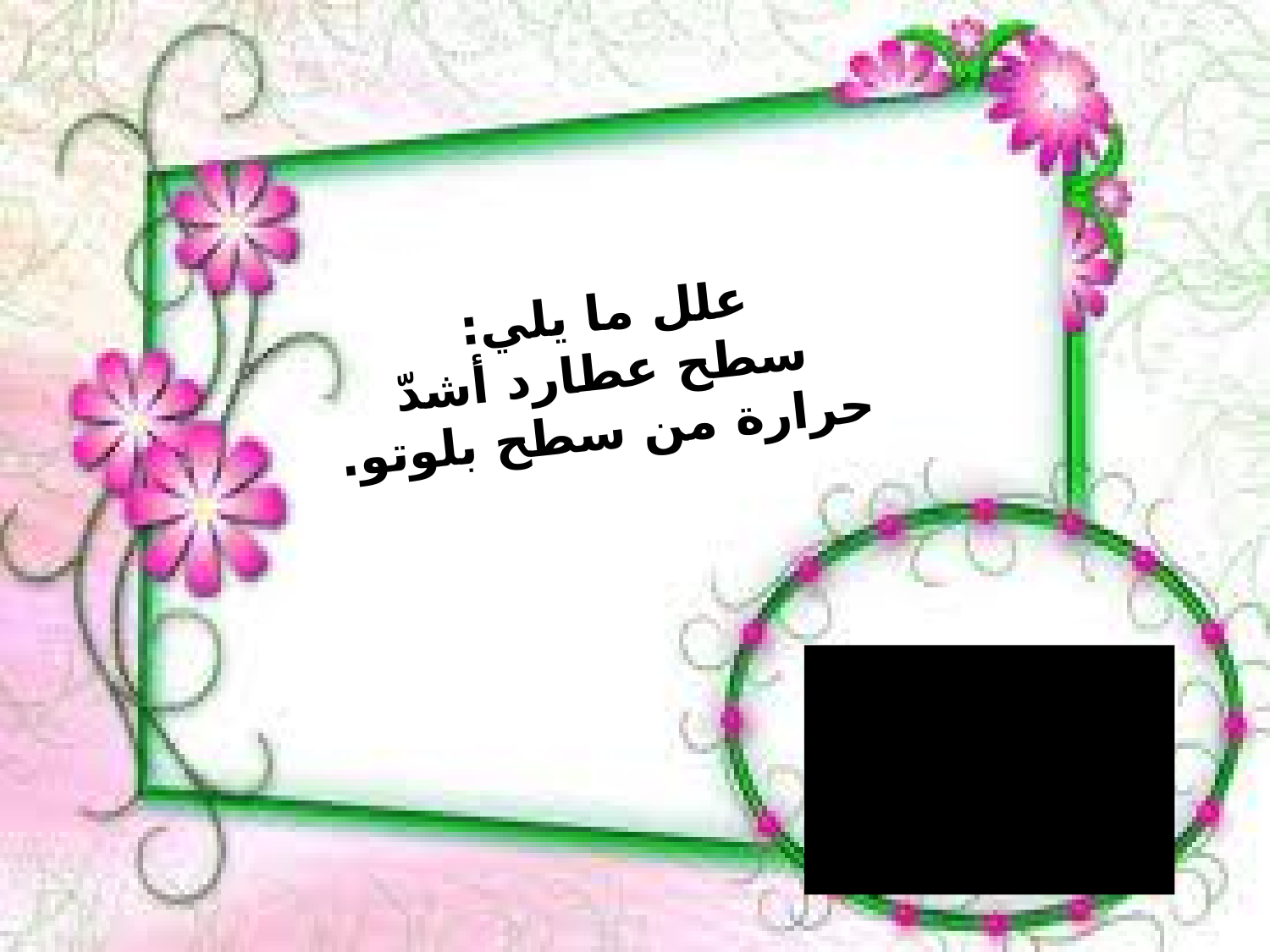

علل ما يلي:
سطح عطارد أشدّ حرارة من سطح بلوتو.
لأن عطارد أقرب الى الشمس من بلوتو